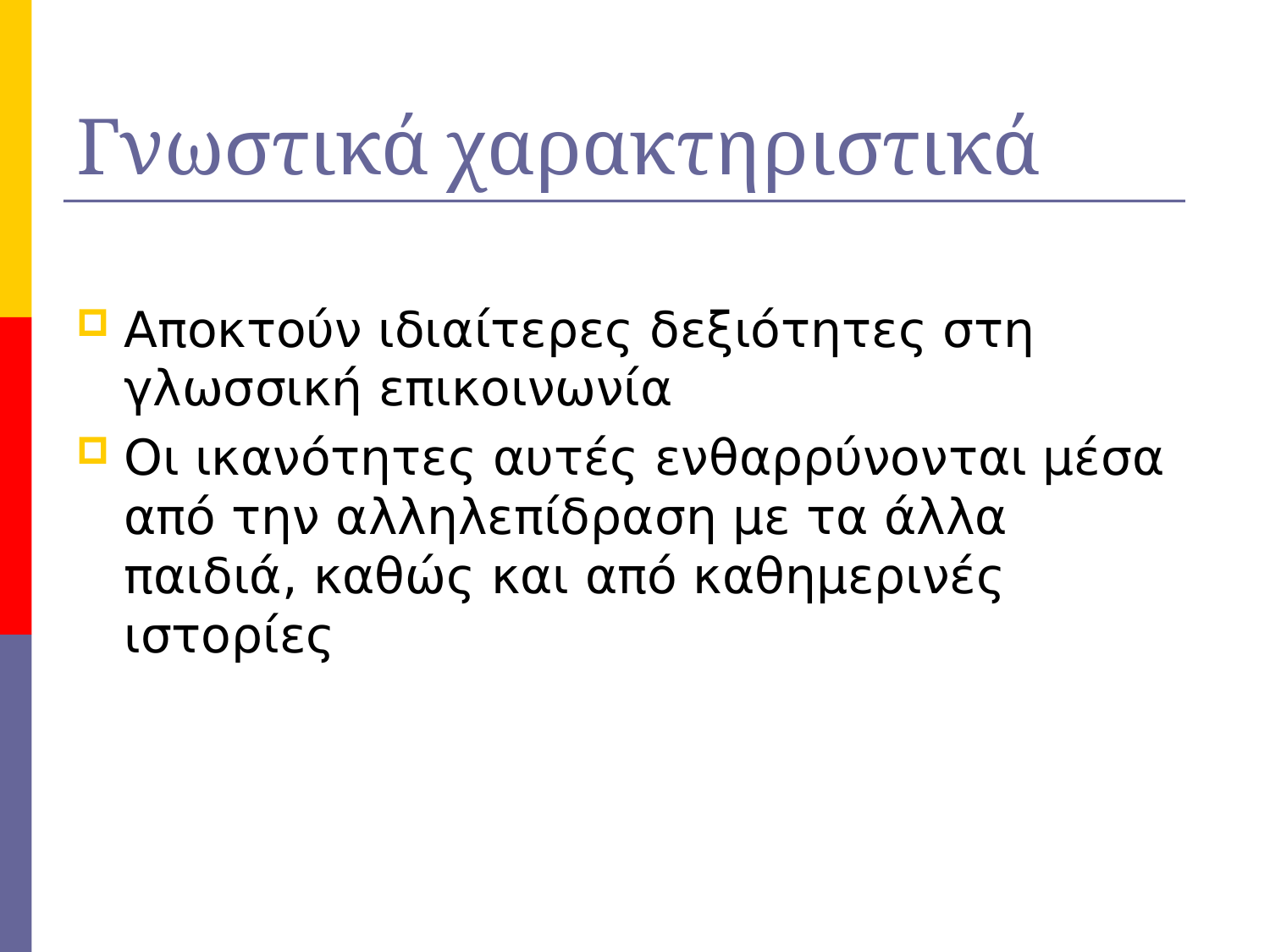

# Γνωστικά χαρακτηριστικά

Αποκτούν ιδιαίτερες δεξιότητες στη γλωσσική επικοινωνία
Οι ικανότητες αυτές ενθαρρύνονται μέσα από την αλληλεπίδραση με τα άλλα παιδιά, καθώς και από καθημερινές ιστορίες